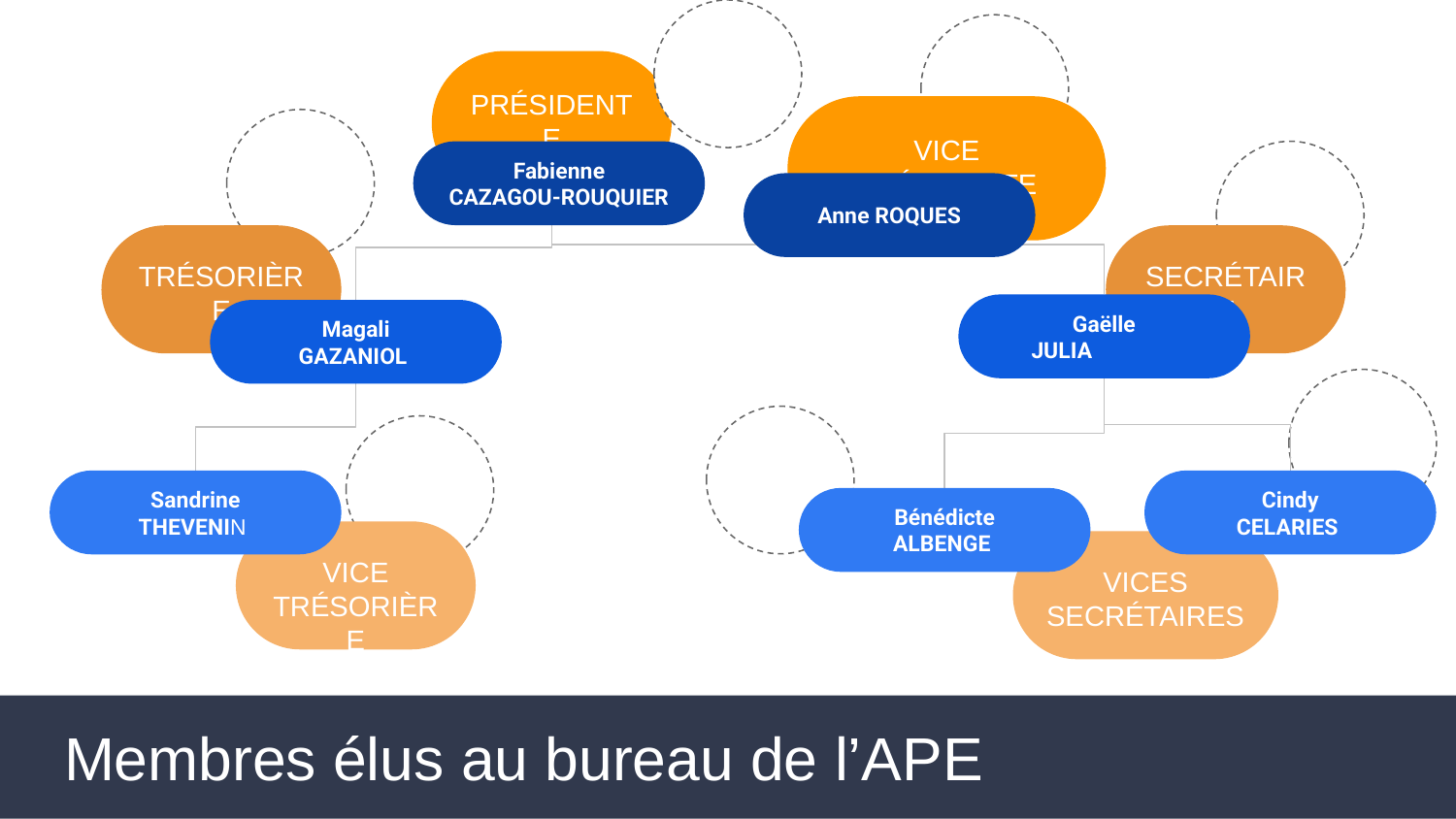

PRÉSIDENTE
VICE PRÉSIDENTE

Fabienne
CAZAGOU-ROUQUIER
Anne ROQUES
TRÉSORIÈRE
SECRÉTAIRE
Gaëlle
JULIA
Magali
GAZANIOL

Sandrine
THEVENIN
Cindy
CELARIES
Bénédicte
ALBENGE
VICE
TRÉSORIÈRE
VICES
SECRÉTAIRES
Membres élus au bureau de l’APE